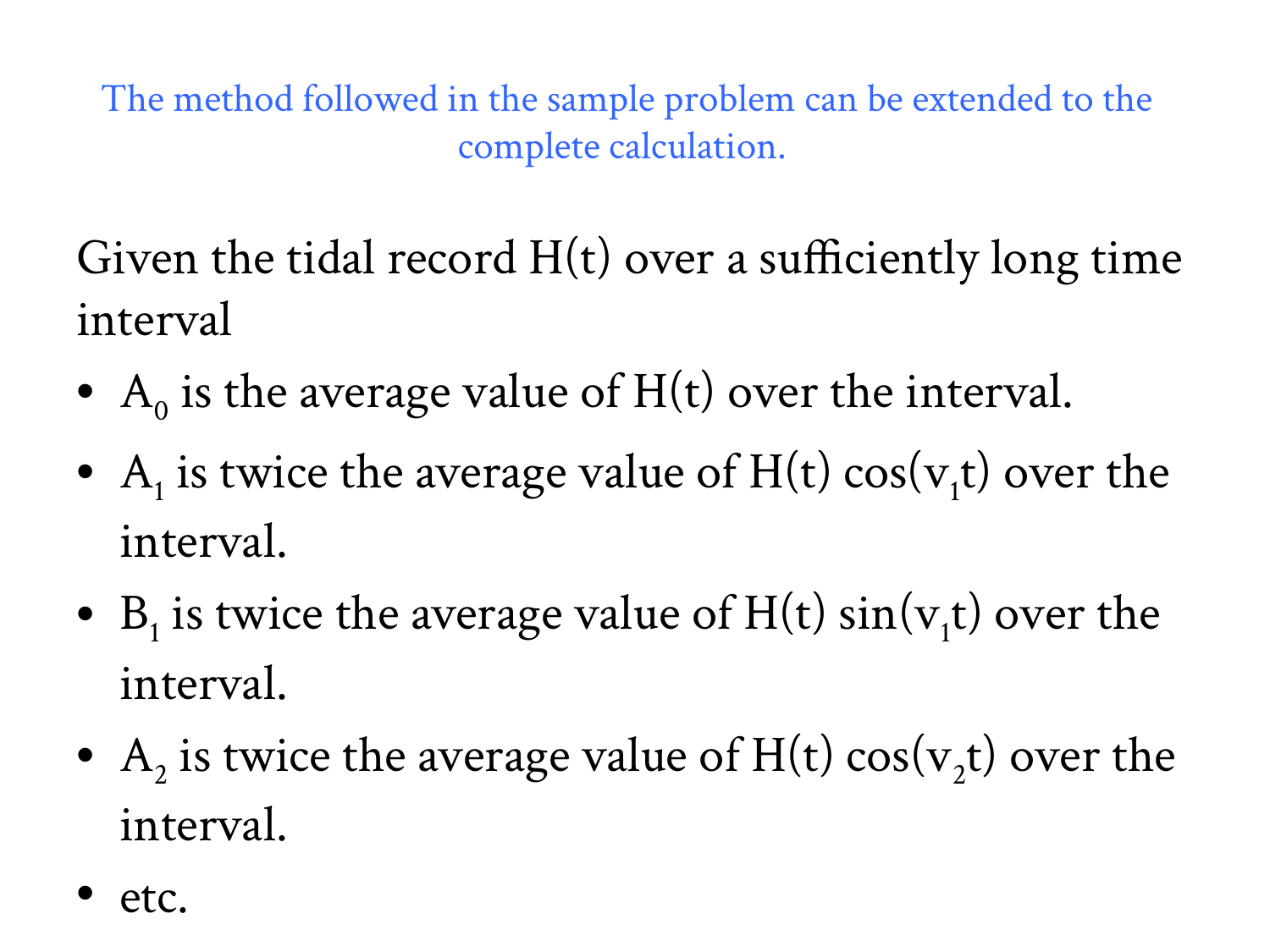

# The method followed in the sample problem can be extended to the complete calculation.
Given the tidal record H(t) over a sufficiently long time interval
A0 is the average value of H(t) over the interval.
A1 is twice the average value of H(t) cos(v1t) over the interval.
B1 is twice the average value of H(t) sin(v1t) over the interval.
A2 is twice the average value of H(t) cos(v2t) over the interval.
etc.